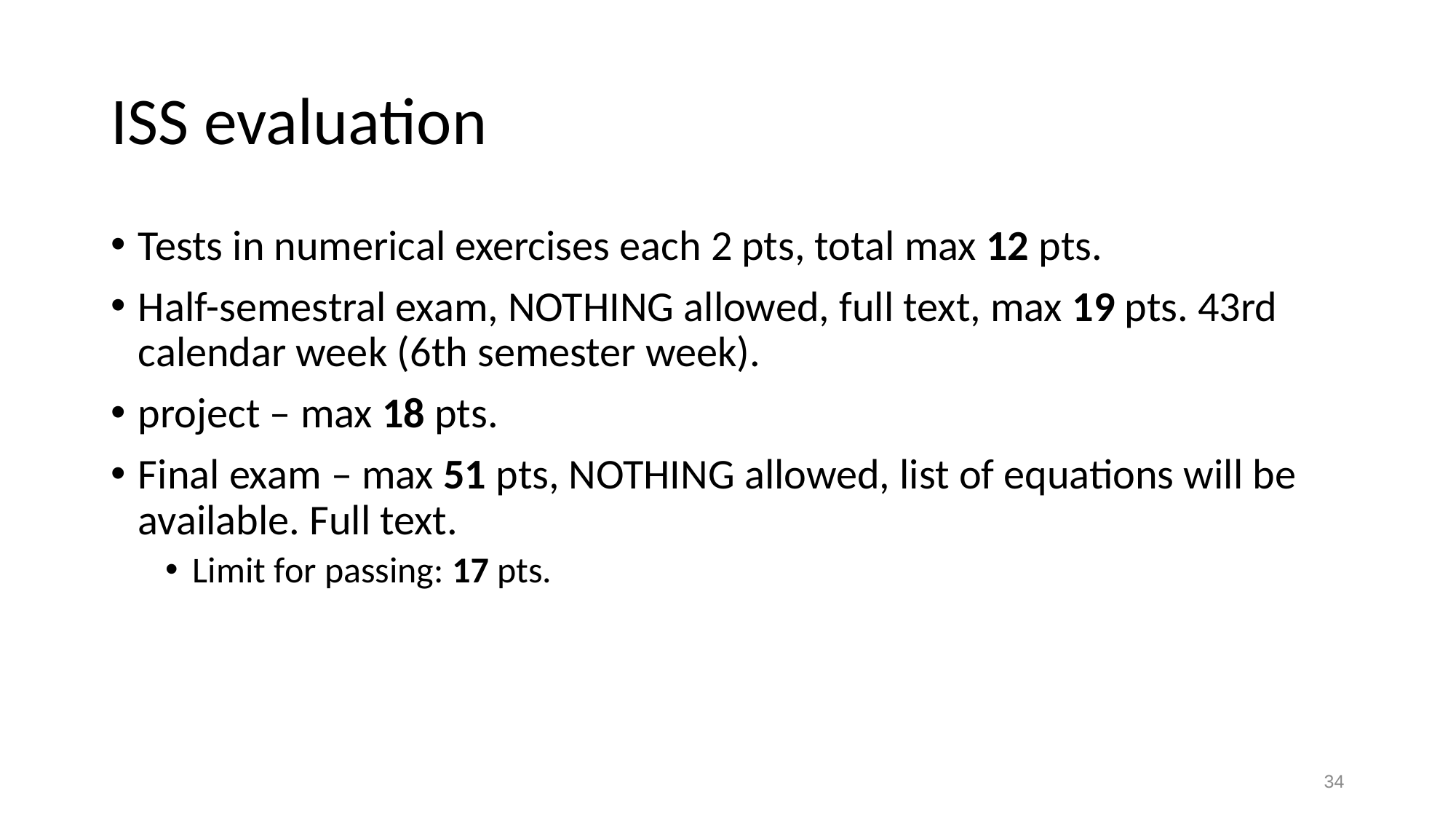

# ISS evaluation
Tests in numerical exercises each 2 pts, total max 12 pts.
Half-semestral exam, NOTHING allowed, full text, max 19 pts. 43rd calendar week (6th semester week).
project – max 18 pts.
Final exam – max 51 pts, NOTHING allowed, list of equations will be available. Full text.
Limit for passing: 17 pts.
34